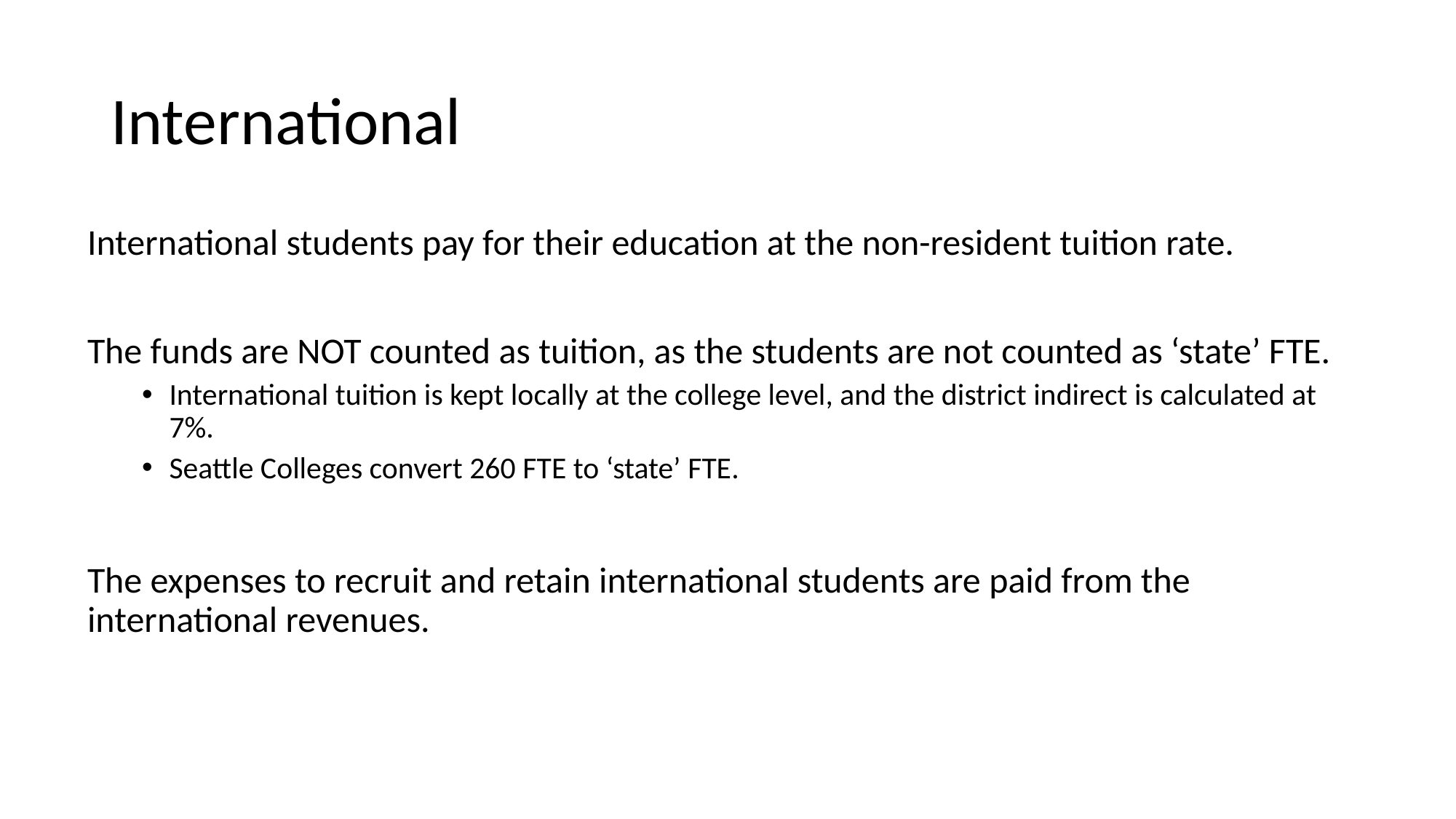

# International
International students pay for their education at the non-resident tuition rate.

The funds are NOT counted as tuition, as the students are not counted as ‘state’ FTE.
International tuition is kept locally at the college level, and the district indirect is calculated at 7%.
Seattle Colleges convert 260 FTE to ‘state’ FTE.

The expenses to recruit and retain international students are paid from the international revenues.